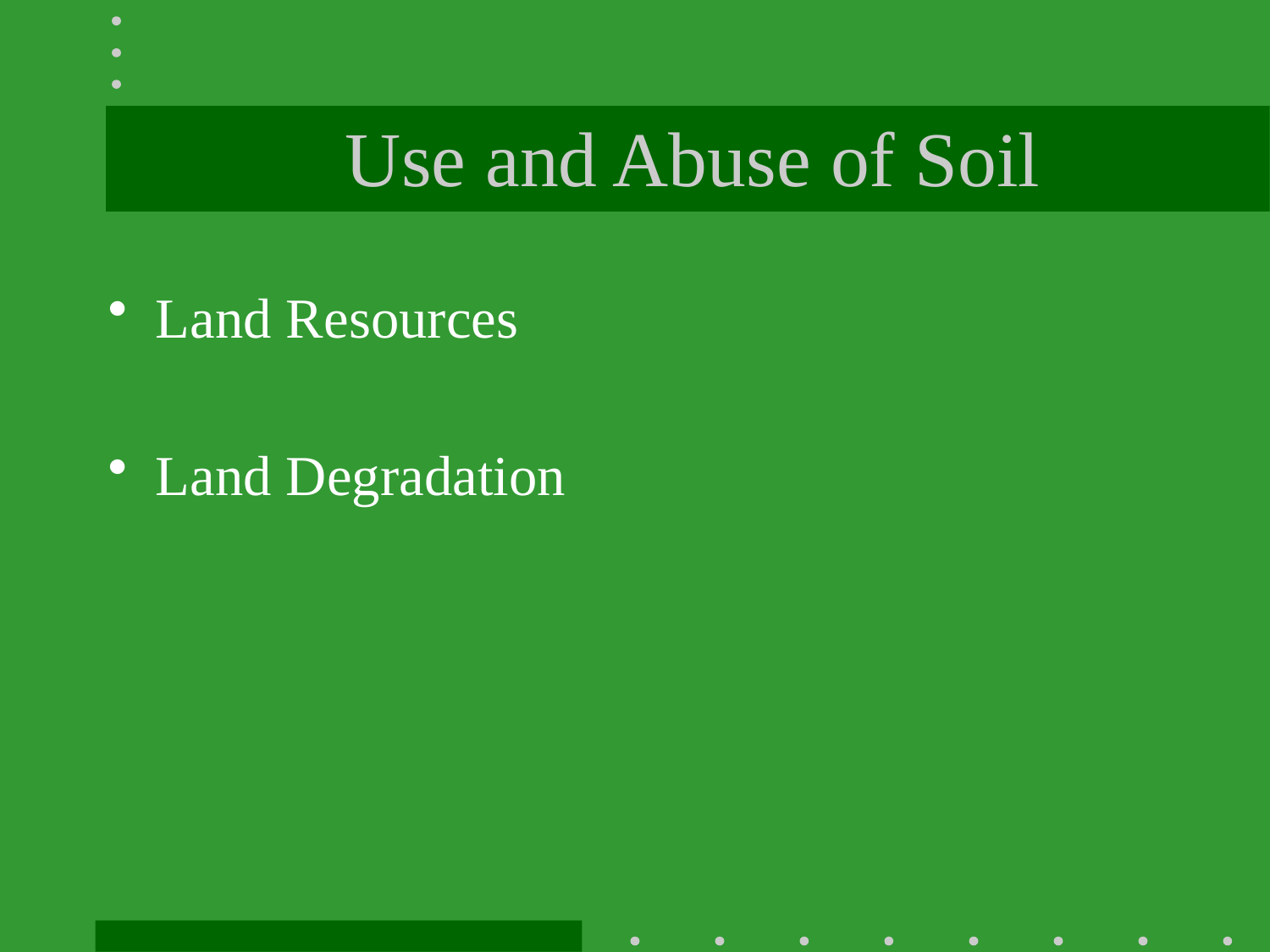

# Use and Abuse of Soil
Land Resources

Land Degradation